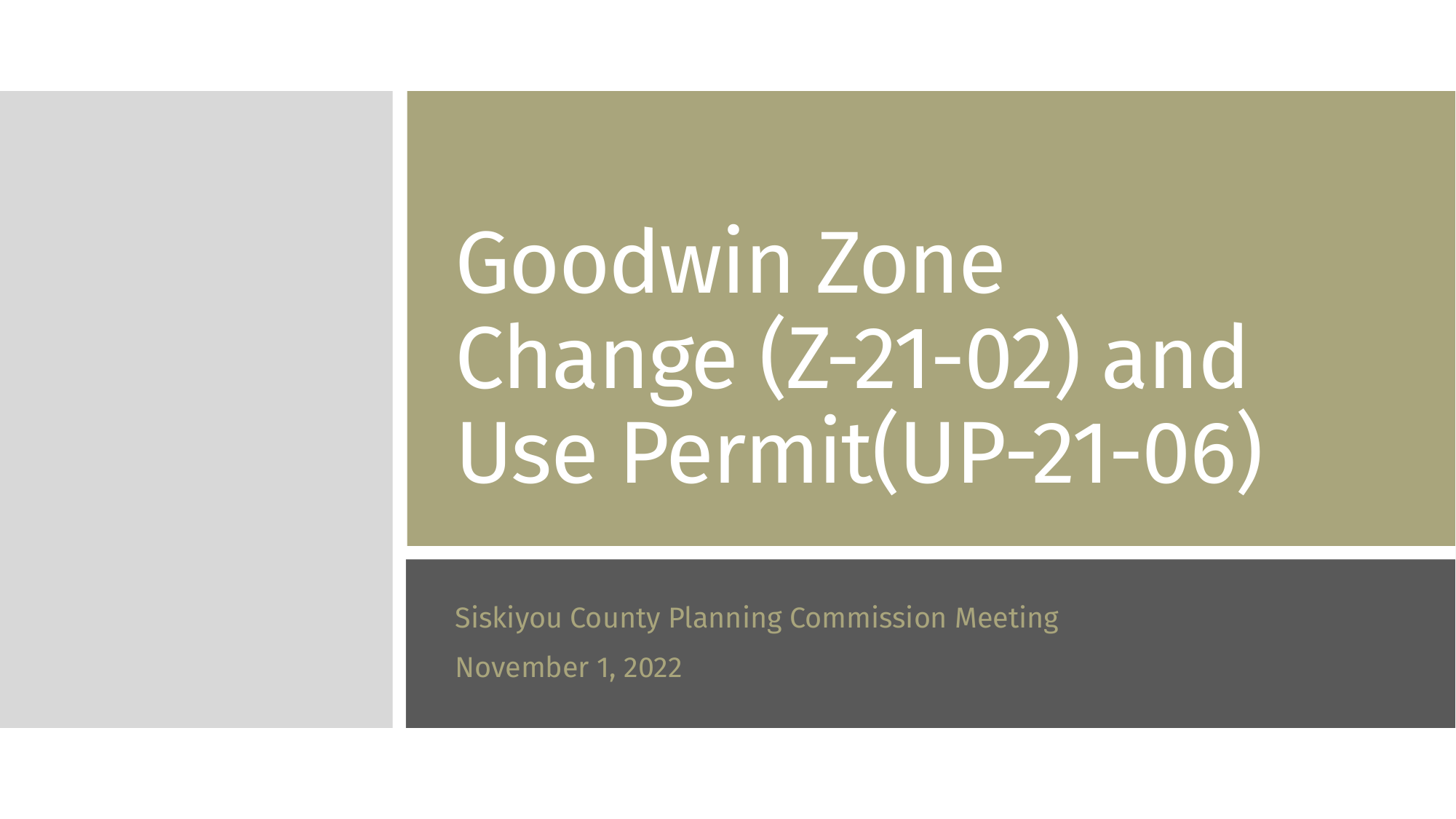

# Goodwin Zone Change (Z-21-02) and Use Permit(UP-21-06)

Siskiyou County Planning Commission Meeting
November 1, 2022